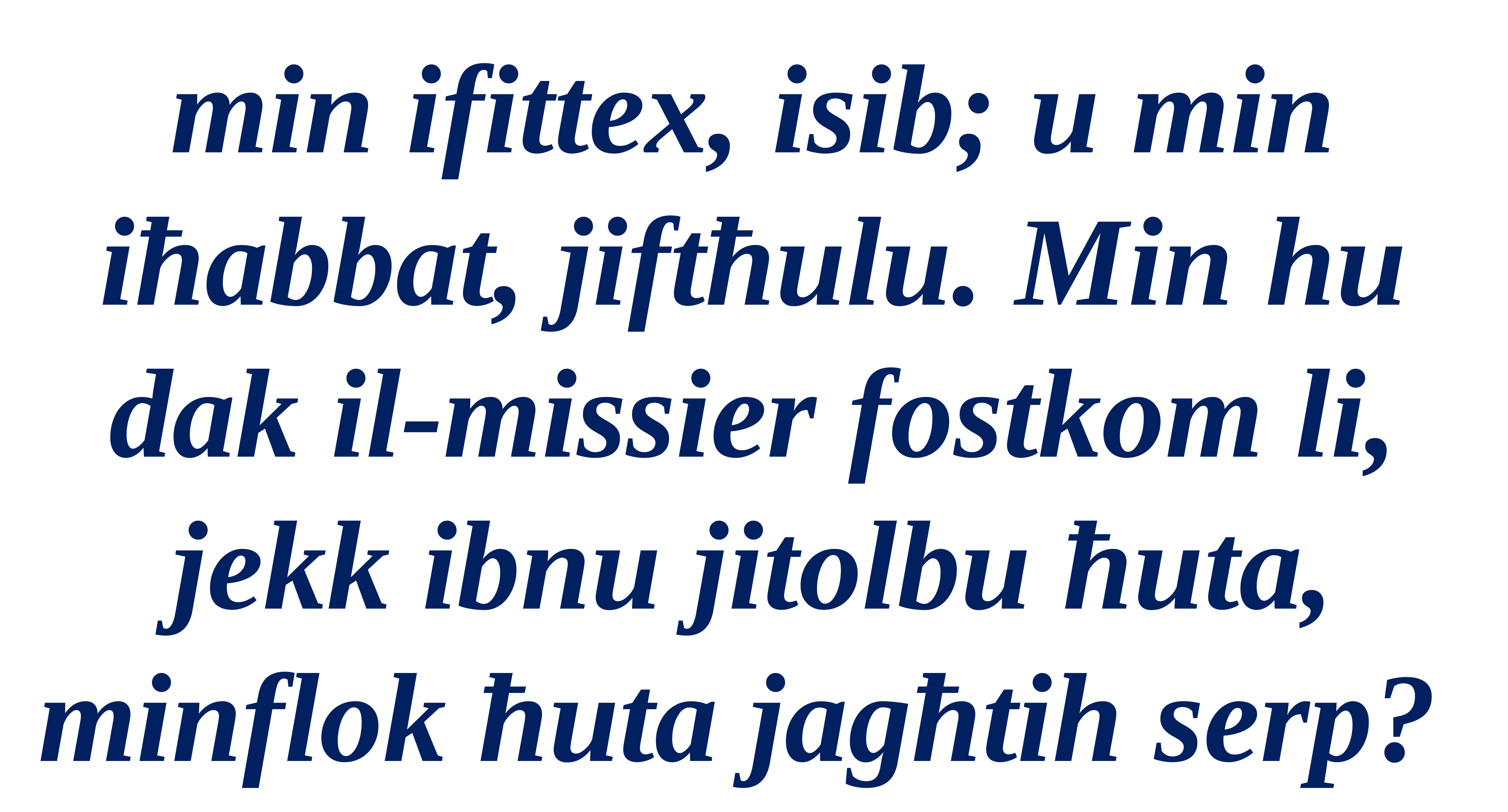

min ifittex, isib; u min iħabbat, jiftħulu. Min hu dak il-missier fostkom li, jekk ibnu jitolbu ħuta, minflok ħuta jagħtih serp?